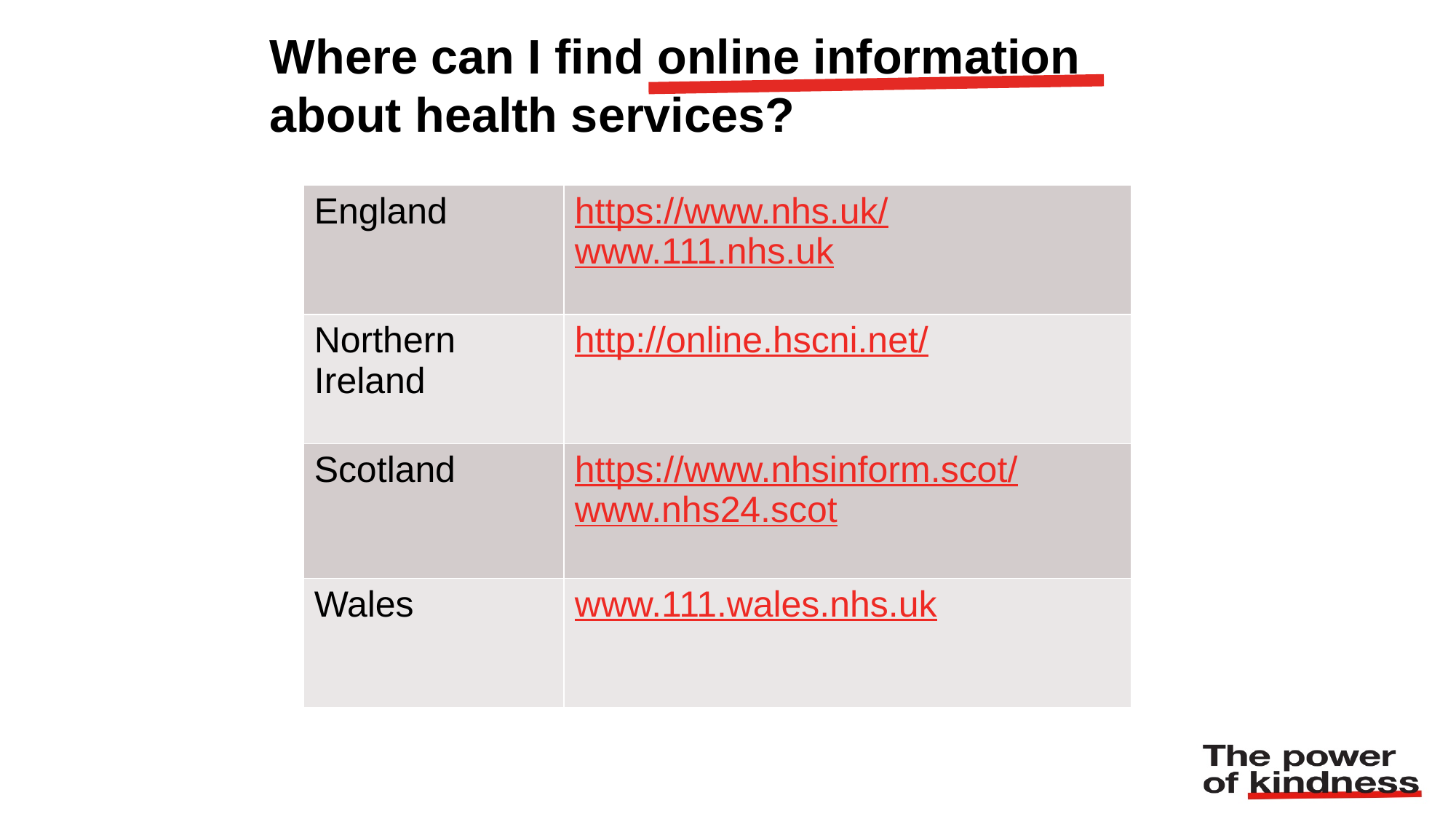

Where can I find online information about health services?
| England | https://www.nhs.uk/ www.111.nhs.uk |
| --- | --- |
| Northern Ireland | http://online.hscni.net/ |
| Scotland | https://www.nhsinform.scot/ www.nhs24.scot |
| Wales | www.111.wales.nhs.uk |